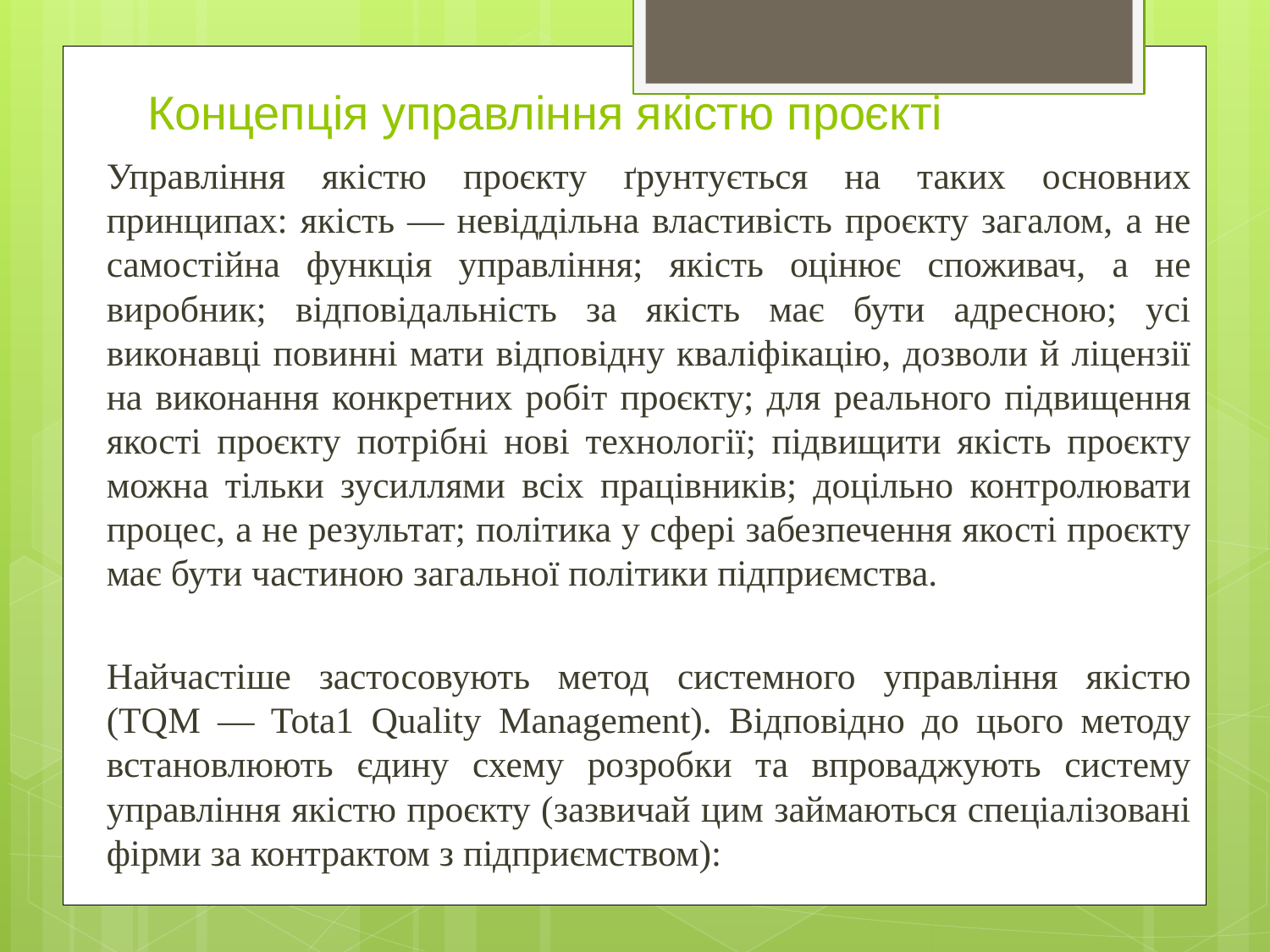

# Концепція управління якістю проєкті
Управління якістю проєкту ґрунтується на таких основних принципах: якість — невіддільна властивість проєкту загалом, а не самостійна функція управління; якість оцінює споживач, а не виробник; відповідальність за якість має бути адресною; усі виконавці повинні мати відповідну кваліфікацію, дозволи й ліцензії на виконання конкретних робіт проєкту; для реального підвищення якості проєкту потрібні нові технології; підвищити якість проєкту можна тільки зусиллями всіх працівників; доцільно контролювати процес, а не результат; політика у сфері забезпечення якості проєкту має бути частиною загальної політики підприємства.

Найчастіше застосовують метод системного управління якістю (TQM — Tota1 Quality Management). Відповідно до цього методу встановлюють єдину схему розробки та впроваджують систему управління якістю проєкту (зазвичай цим займаються спеціалізовані фірми за контрактом з підприємством):